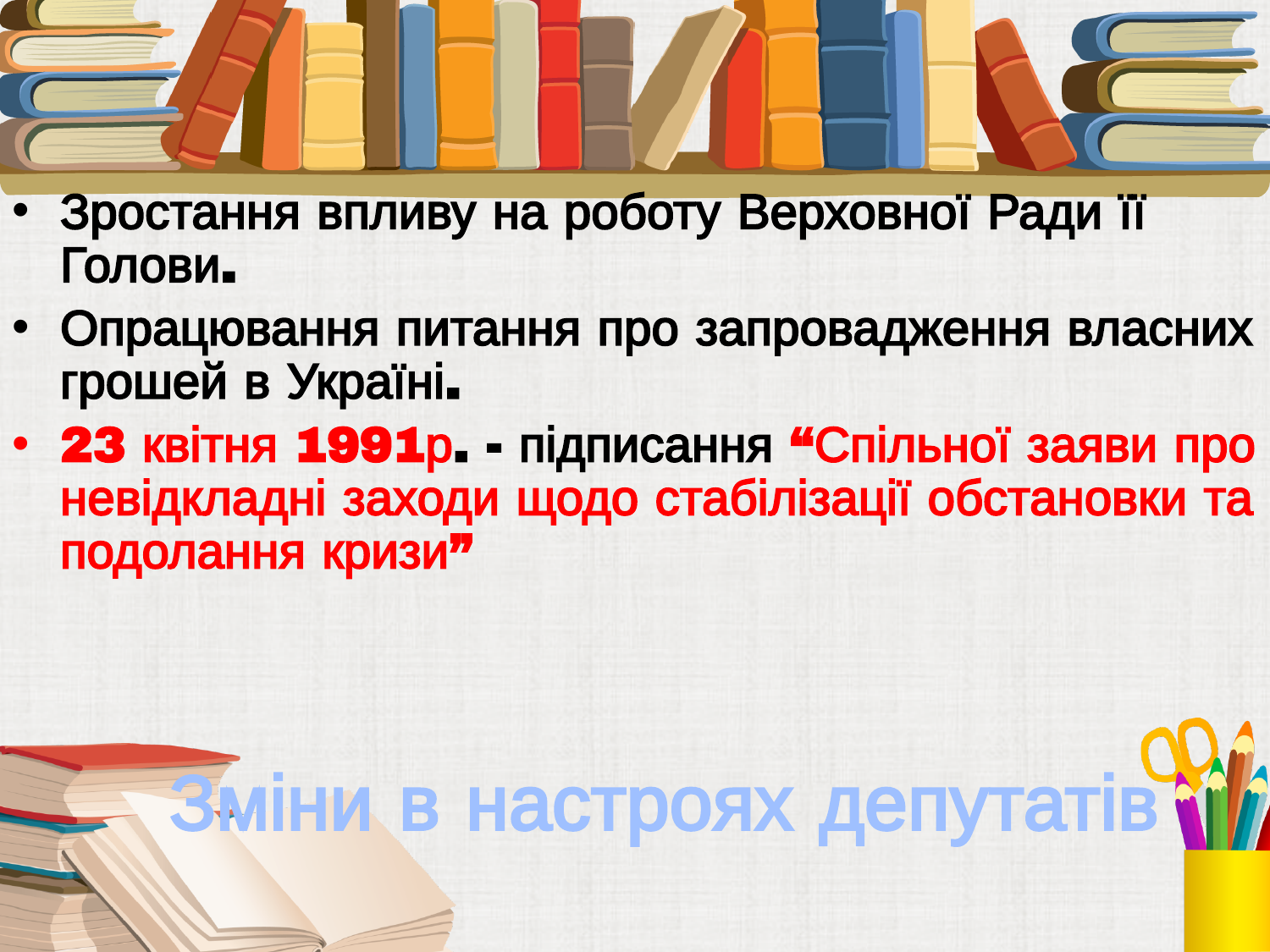

Зростання впливу на роботу Верховної Ради її Голови.
Опрацювання питання про запровадження власних грошей в Україні.
23 квітня 1991р. - підписання “Спільної заяви про невідкладні заходи щодо стабілізації обстановки та подолання кризи”
Зміни в настроях депутатів